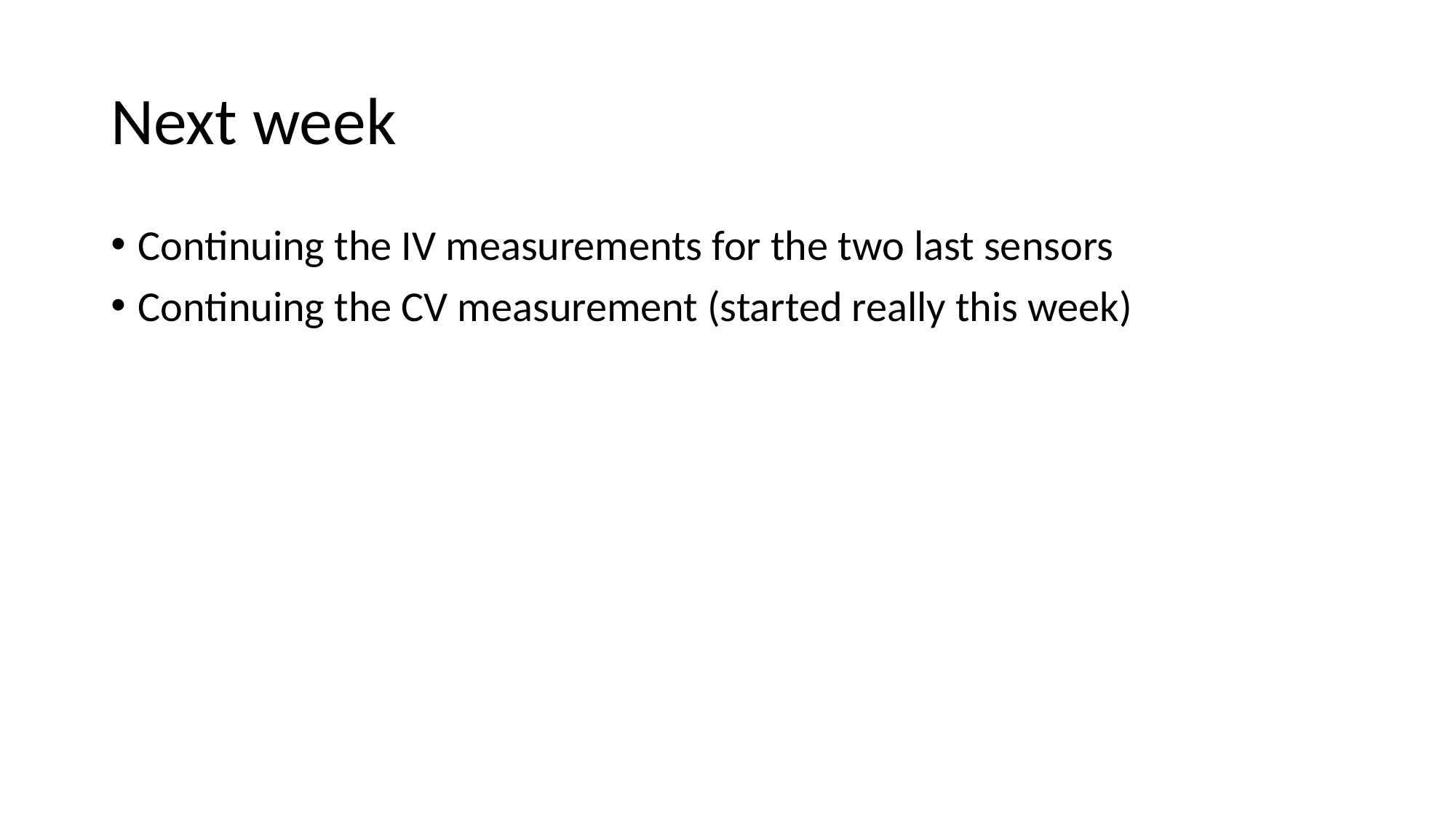

# Next week
Continuing the IV measurements for the two last sensors
Continuing the CV measurement (started really this week)